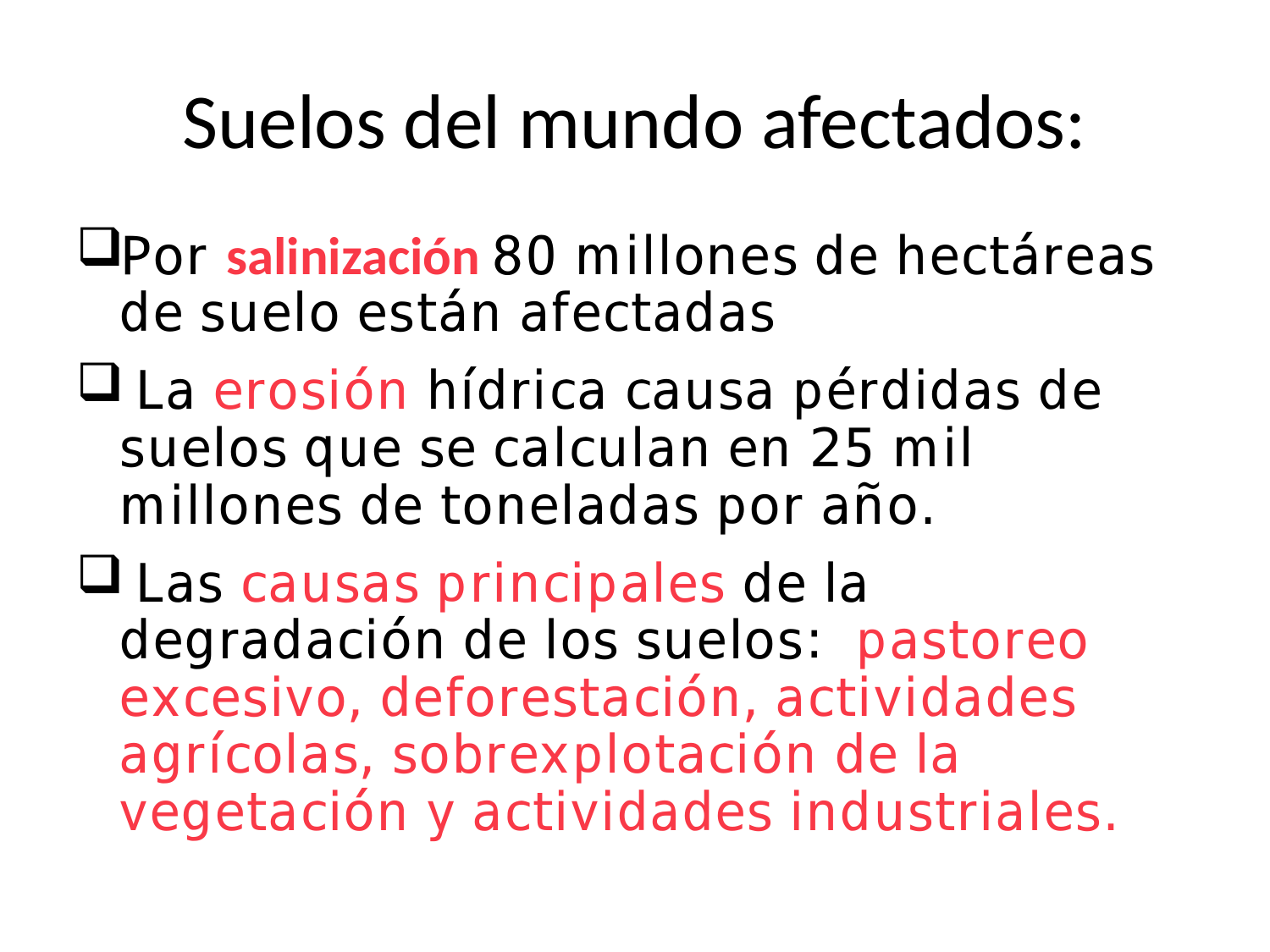

# Suelos del mundo afectados:
Por salinización 80 millones de hectáreas de suelo están afectadas
 La erosión hídrica causa pérdidas de suelos que se calculan en 25 mil millones de toneladas por año.
 Las causas principales de la degradación de los suelos:  pastoreo excesivo, deforestación, actividades agrícolas, sobrexplotación de la vegetación y actividades industriales.